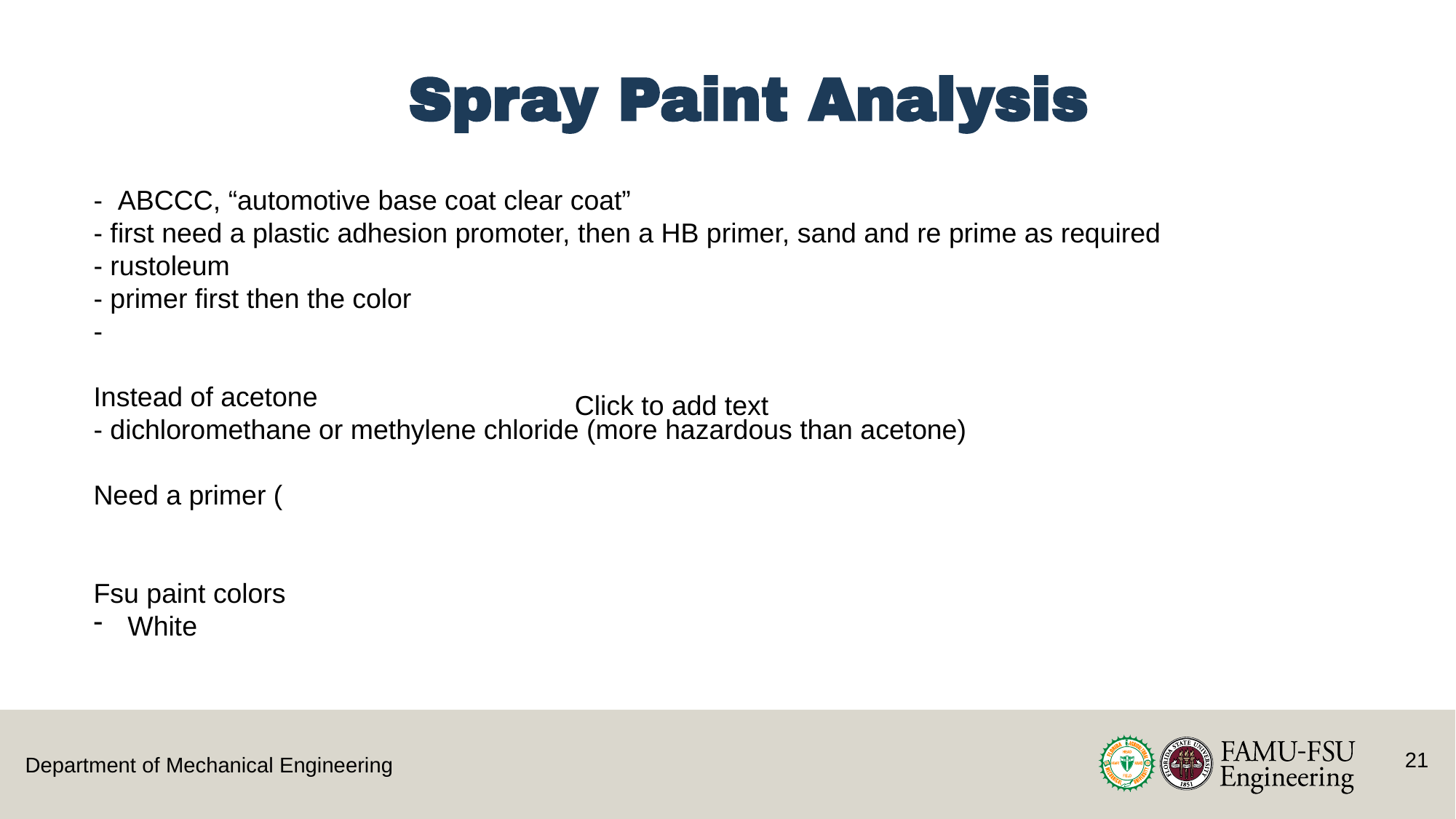

# Spray Paint Analysis
-  ABCCC, “automotive base coat clear coat”
- first need a plastic adhesion promoter, then a HB primer, sand and re prime as required
- rustoleum
- primer first then the color
-

Instead of acetone
- dichloromethane or methylene chloride (more hazardous than acetone)

Need a primer (

Fsu paint colors
White

Click to add text
21